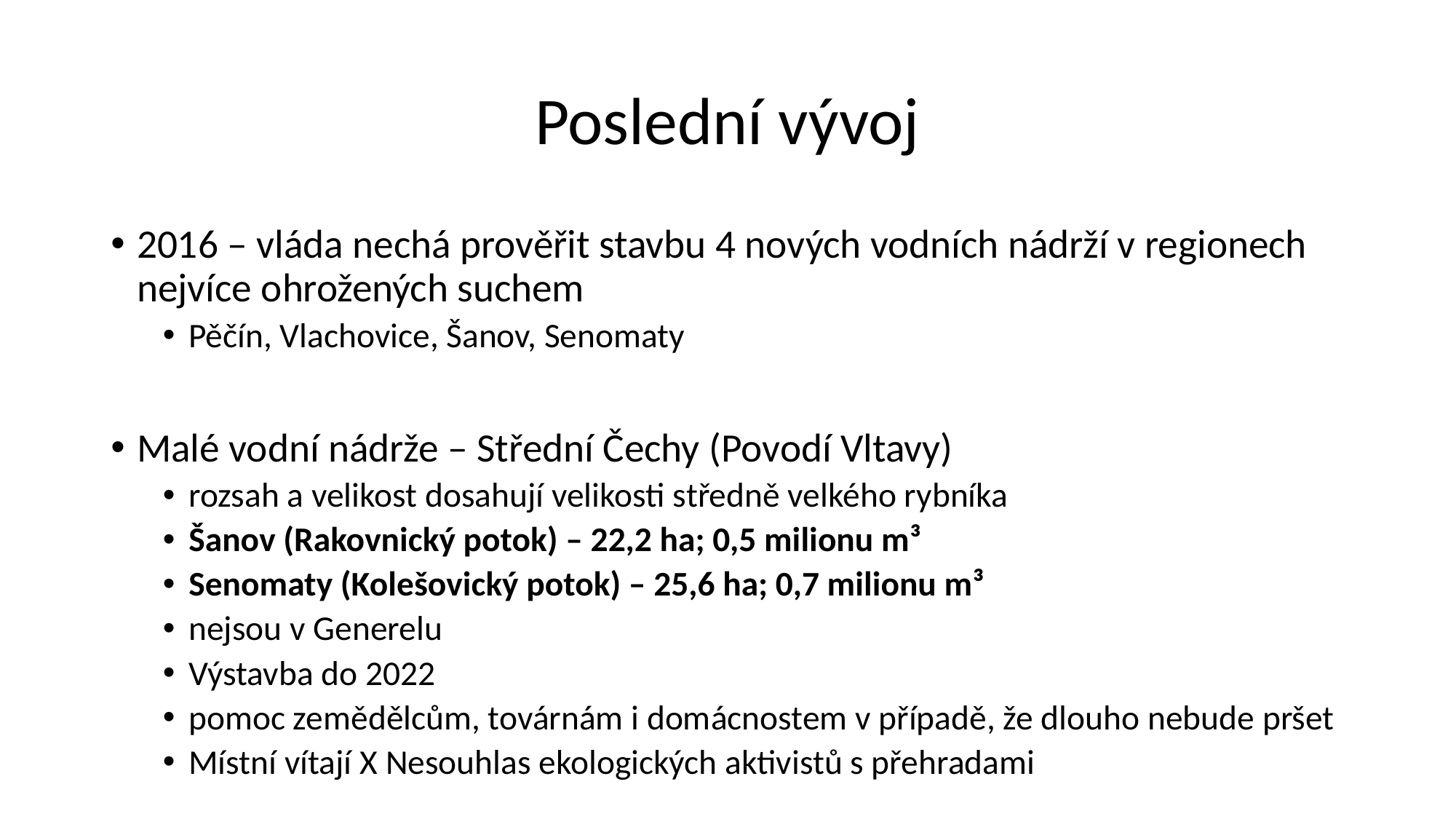

# Poslední vývoj
2016 – vláda nechá prověřit stavbu 4 nových vodních nádrží v regionech nejvíce ohrožených suchem
Pěčín, Vlachovice, Šanov, Senomaty

Malé vodní nádrže – Střední Čechy (Povodí Vltavy)
rozsah a velikost dosahují velikosti středně velkého rybníka
Šanov (Rakovnický potok) – 22,2 ha; 0,5 milionu m³
Senomaty (Kolešovický potok) – 25,6 ha; 0,7 milionu m³
nejsou v Generelu
Výstavba do 2022
pomoc zemědělcům, továrnám i domácnostem v případě, že dlouho nebude pršet
Místní vítají X Nesouhlas ekologických aktivistů s přehradami